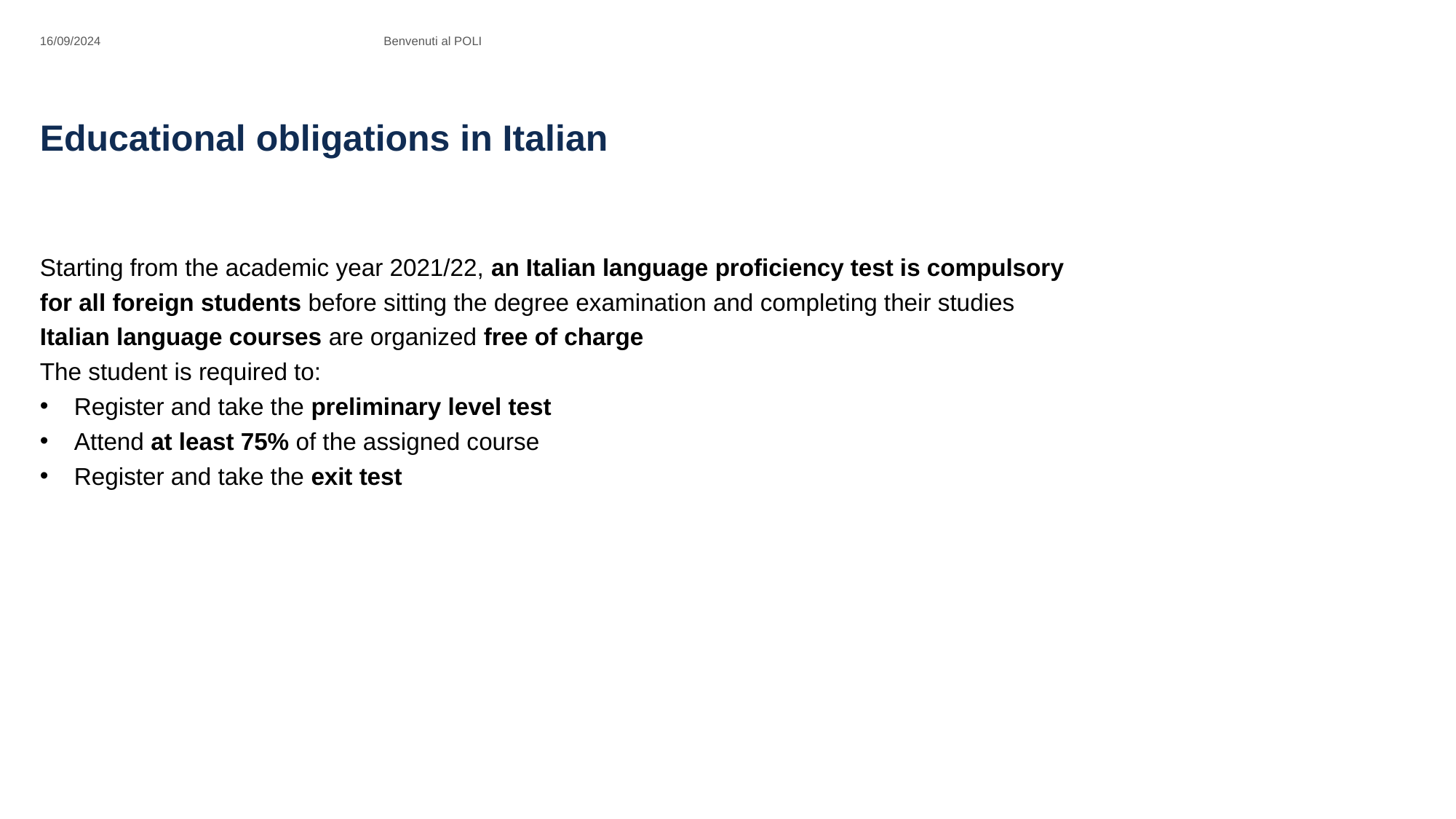

16/09/2024
Benvenuti al POLI
# Educational obligations in Italian
Starting from the academic year 2021/22, an Italian language proficiency test is compulsory for all foreign students before sitting the degree examination and completing their studies
Italian language courses are organized free of charge
The student is required to:
Register and take the preliminary level test
Attend at least 75% of the assigned course
Register and take the exit test